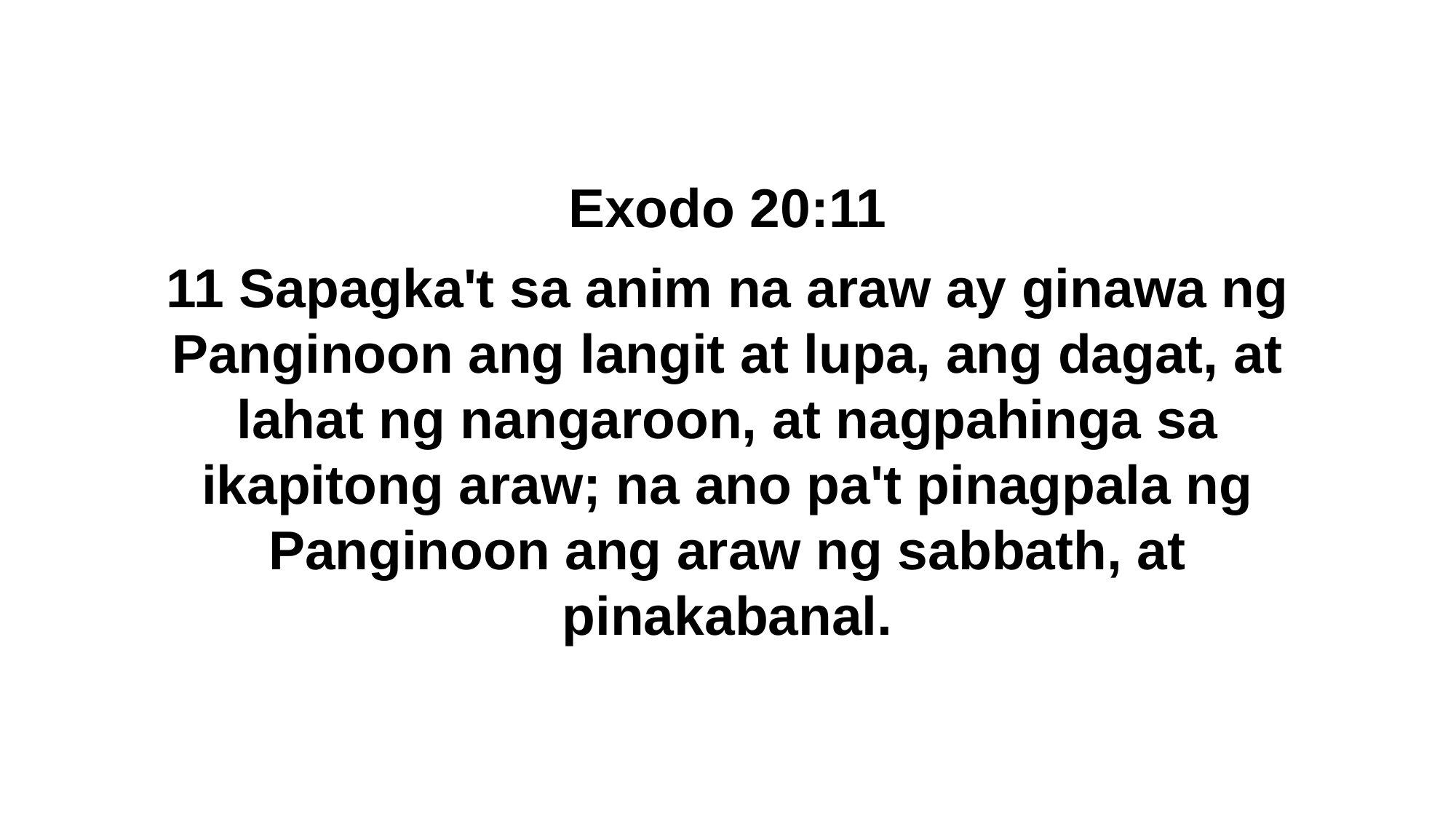

Exodo 20:11
11 Sapagka't sa anim na araw ay ginawa ng Panginoon ang langit at lupa, ang dagat, at lahat ng nangaroon, at nagpahinga sa ikapitong araw; na ano pa't pinagpala ng Panginoon ang araw ng sabbath, at pinakabanal.